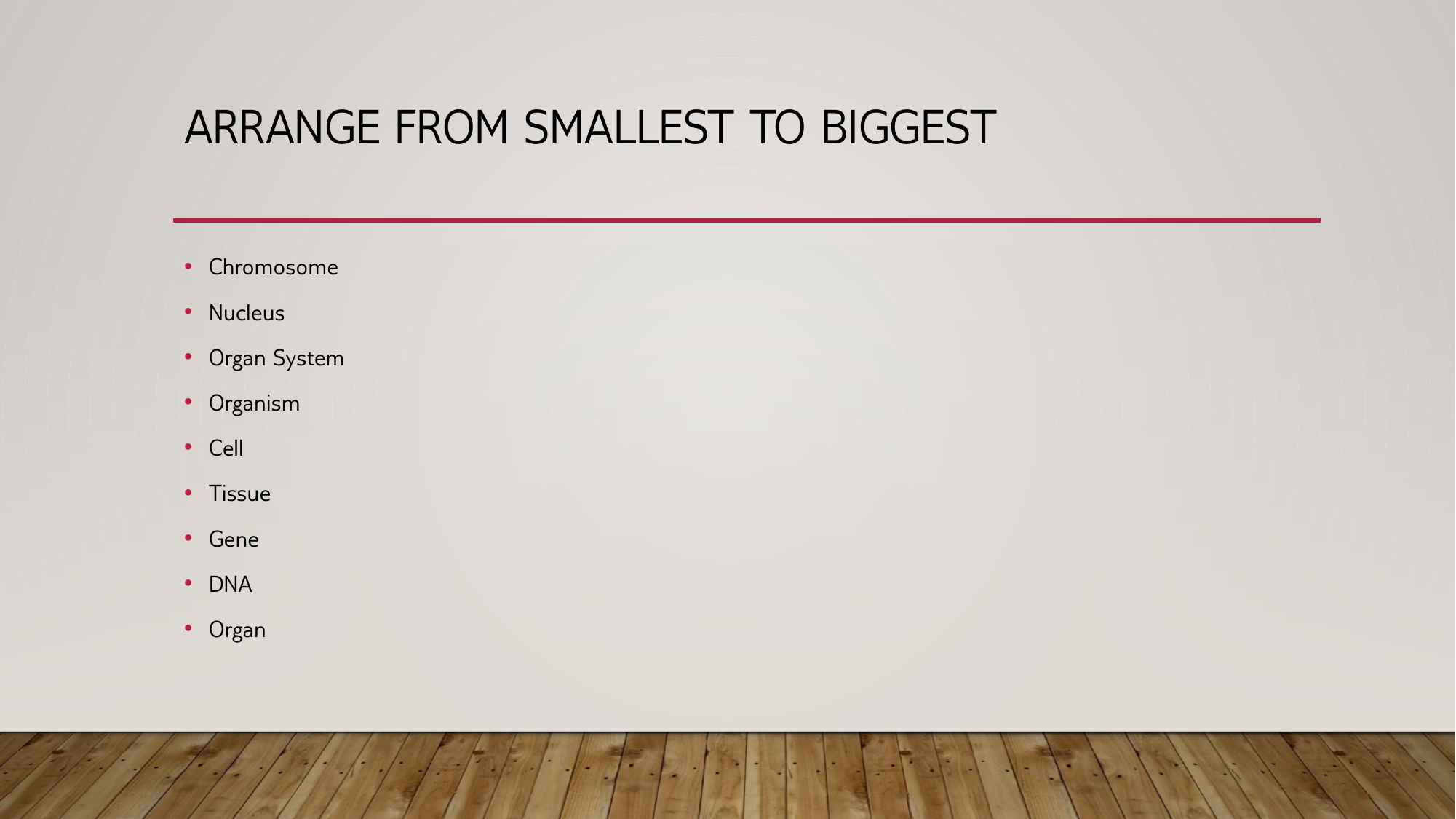

# ARRANGE FROM SMALLEST TO BIGGEST
Chromosome
Nucleus
Organ System
Organism
Cell
Tissue
Gene
DNA
Organ